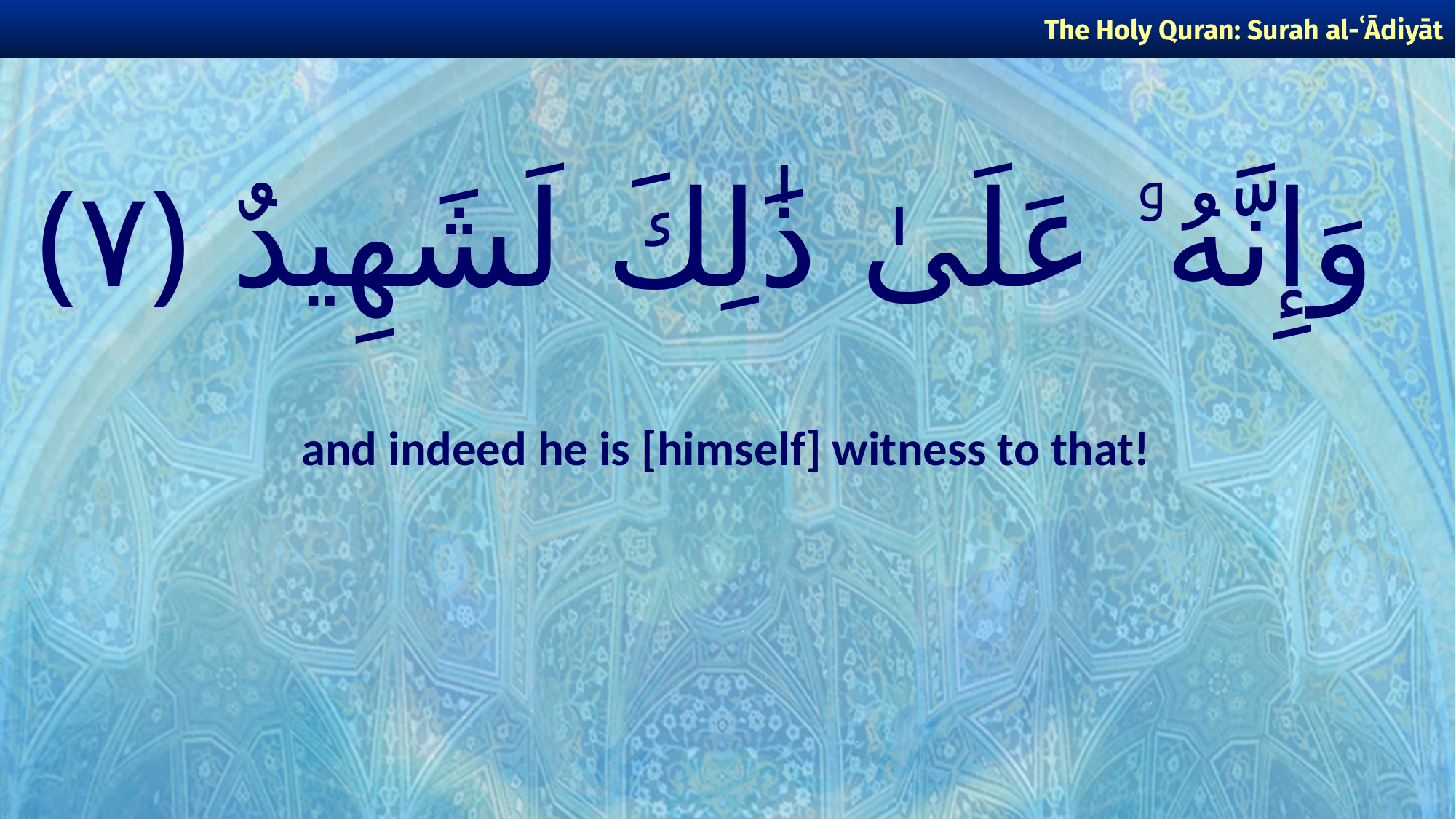

The Holy Quran: Surah al-ʿĀdiyāt
# وَإِنَّهُۥ عَلَىٰ ذَٰلِكَ لَشَهِيدٌ ﴿٧﴾
and indeed he is [himself] witness to that!